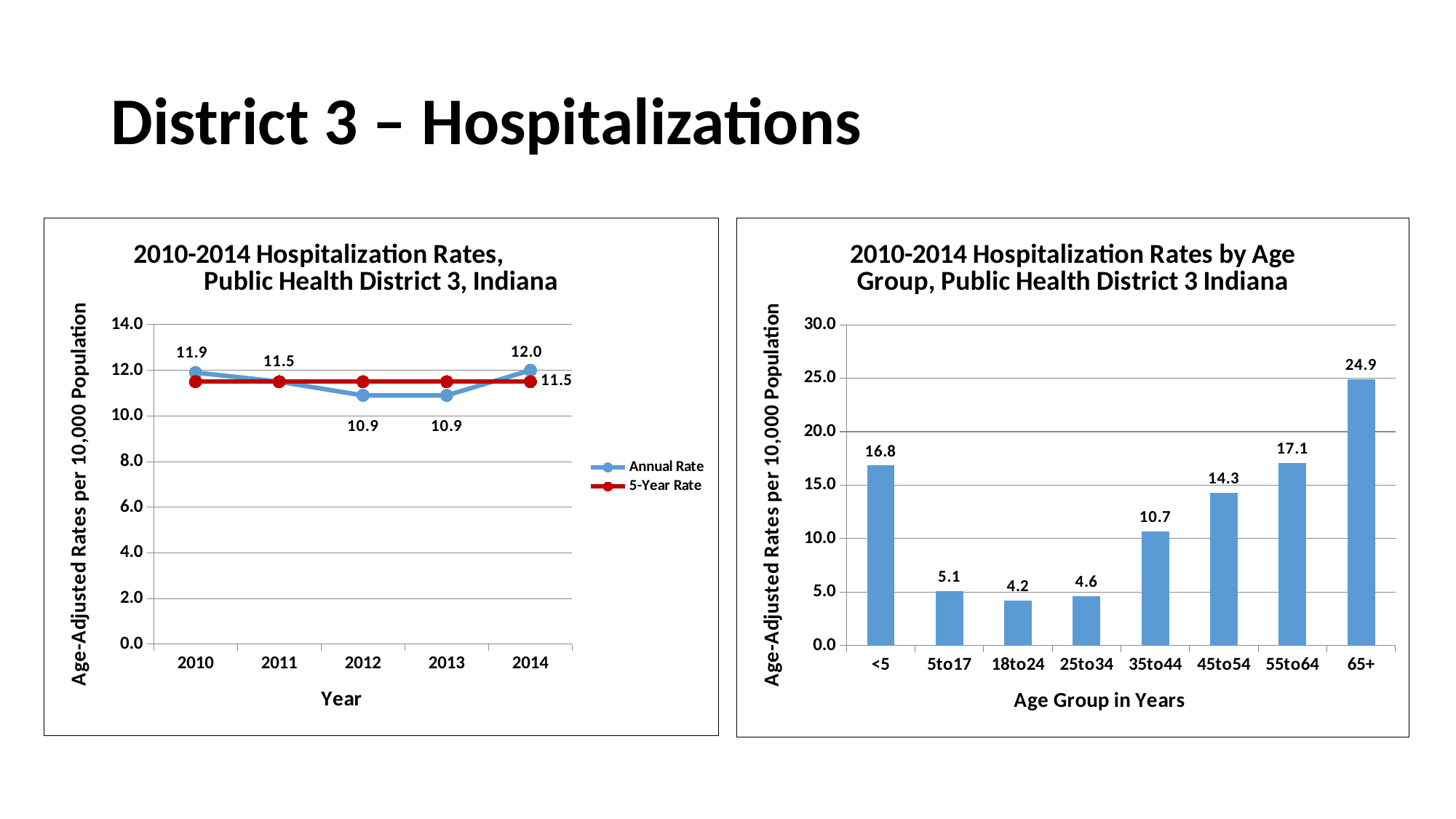

# District 3 – Hospitalizations

### Chart: 2010-2014 Hospitalization Rates,                       Public Health District 3, Indiana

| Category | Annual Rate | 5-Year Rate |
|---|---|---|
| 2010 | 11.9 | 11.5 |
| 2011 | 11.5 | 11.5 |
| 2012 | 10.9 | 11.5 |
| 2013 | 10.9 | 11.5 |
| 2014 | 12.0 | 11.5 |

### Chart: 2010-2014 Hospitalization Rates by Age Group, Public Health District 3 Indiana

| Category | AARate |
|---|---|
| <5 | 16.834393935506533 |
| 5to17 | 5.110153898404898 |
| 18to24 | 4.197601248074272 |
| 25to34 | 4.644022595202249 |
| 35to44 | 10.696896792855139 |
| 45to54 | 14.283779302000154 |
| 55to64 | 17.08202311550591 |
| 65+ | 24.896344553898544 |